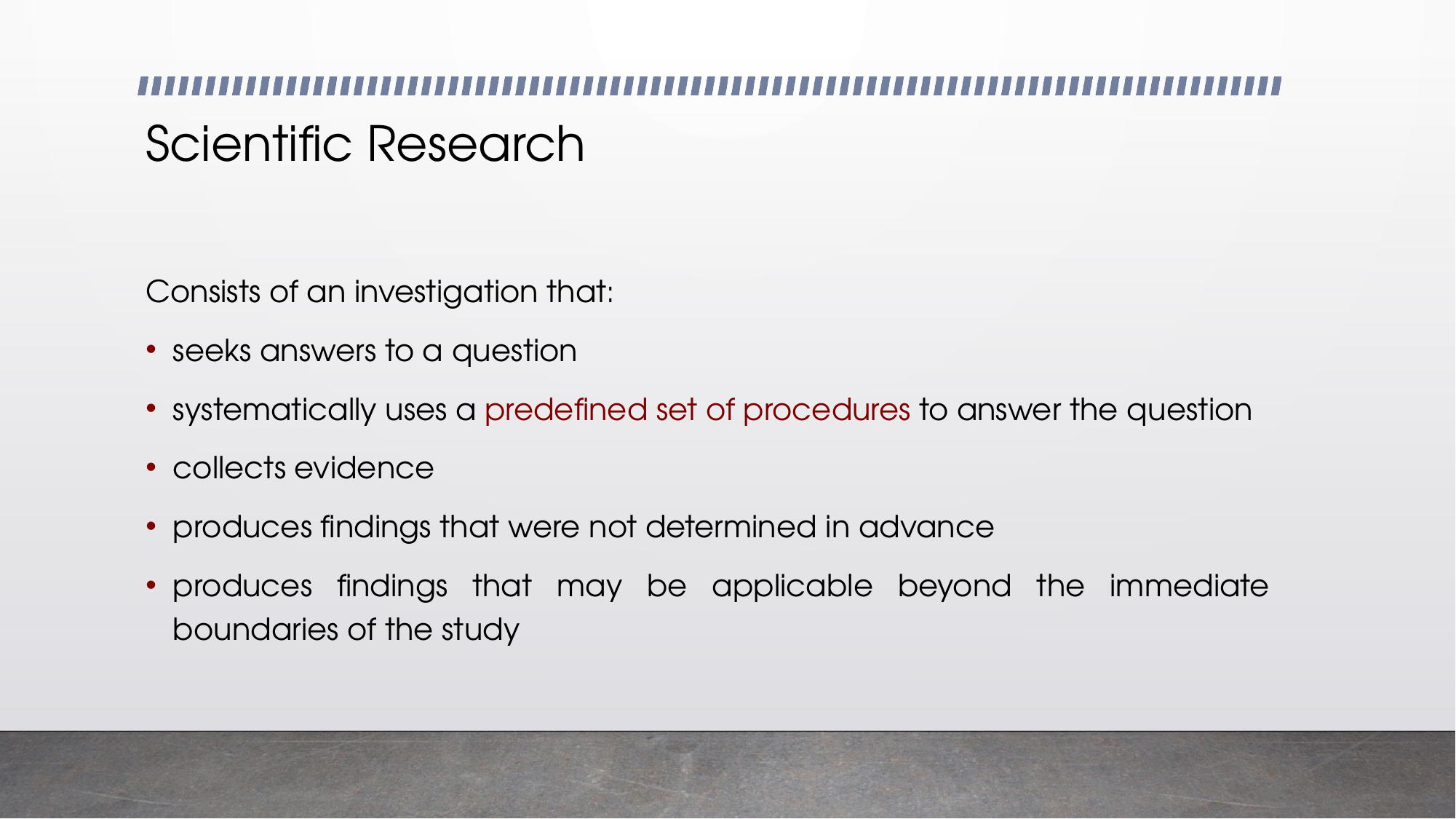

# Scientific Research
Consists of an investigation that:
seeks answers to a question
systematically uses a predefined set of procedures to answer the question
collects evidence
produces findings that were not determined in advance
produces findings that may be applicable beyond the immediate boundaries of the study